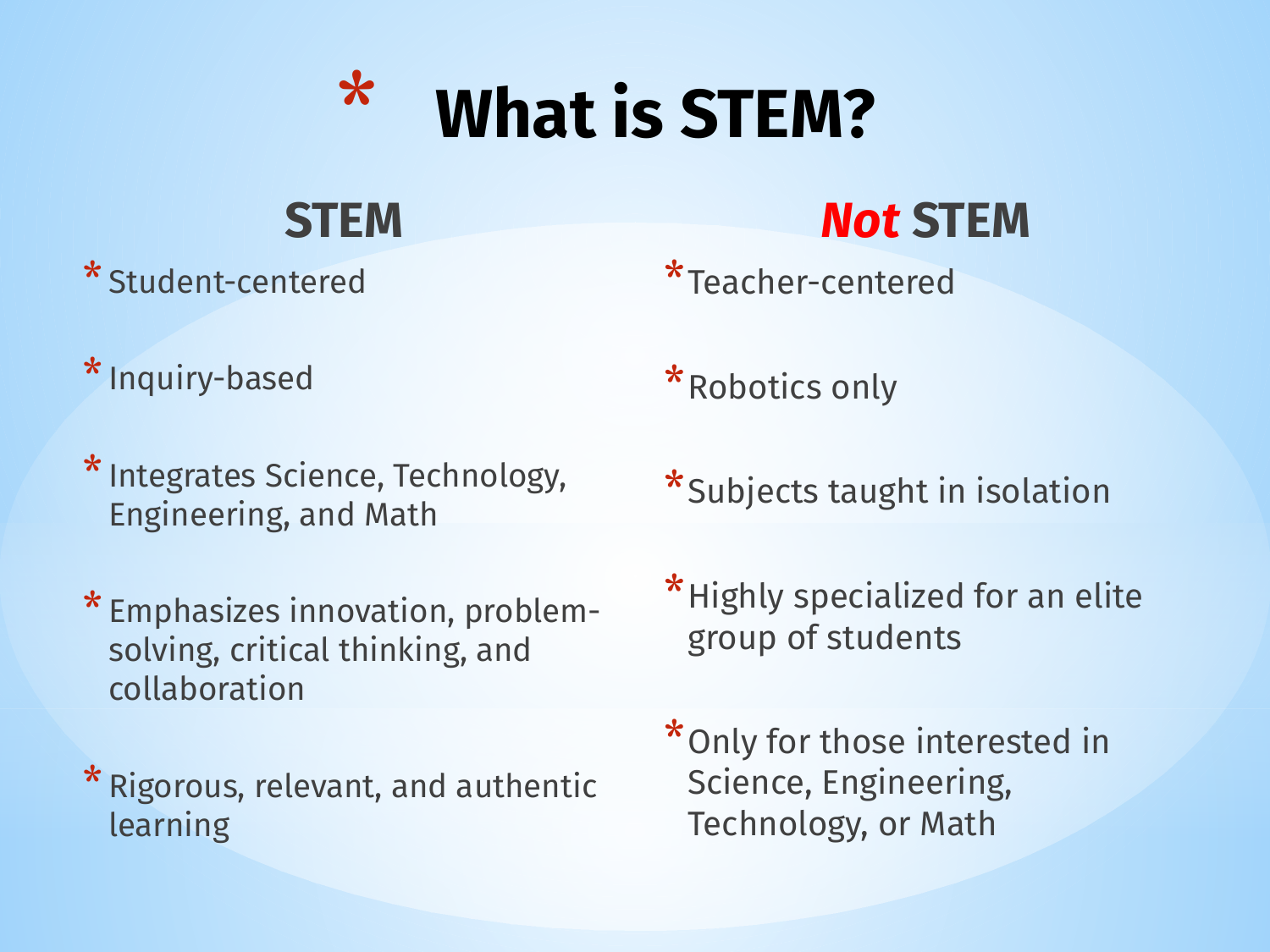

# What is STEM?
STEM
Not STEM
Student-centered

Inquiry-based

Integrates Science, Technology, Engineering, and Math

Emphasizes innovation, problem-solving, critical thinking, and collaboration

Rigorous, relevant, and authentic learning

Teacher-centered

Robotics only

Subjects taught in isolation

Highly specialized for an elite group of students

Only for those interested in Science, Engineering, Technology, or Math